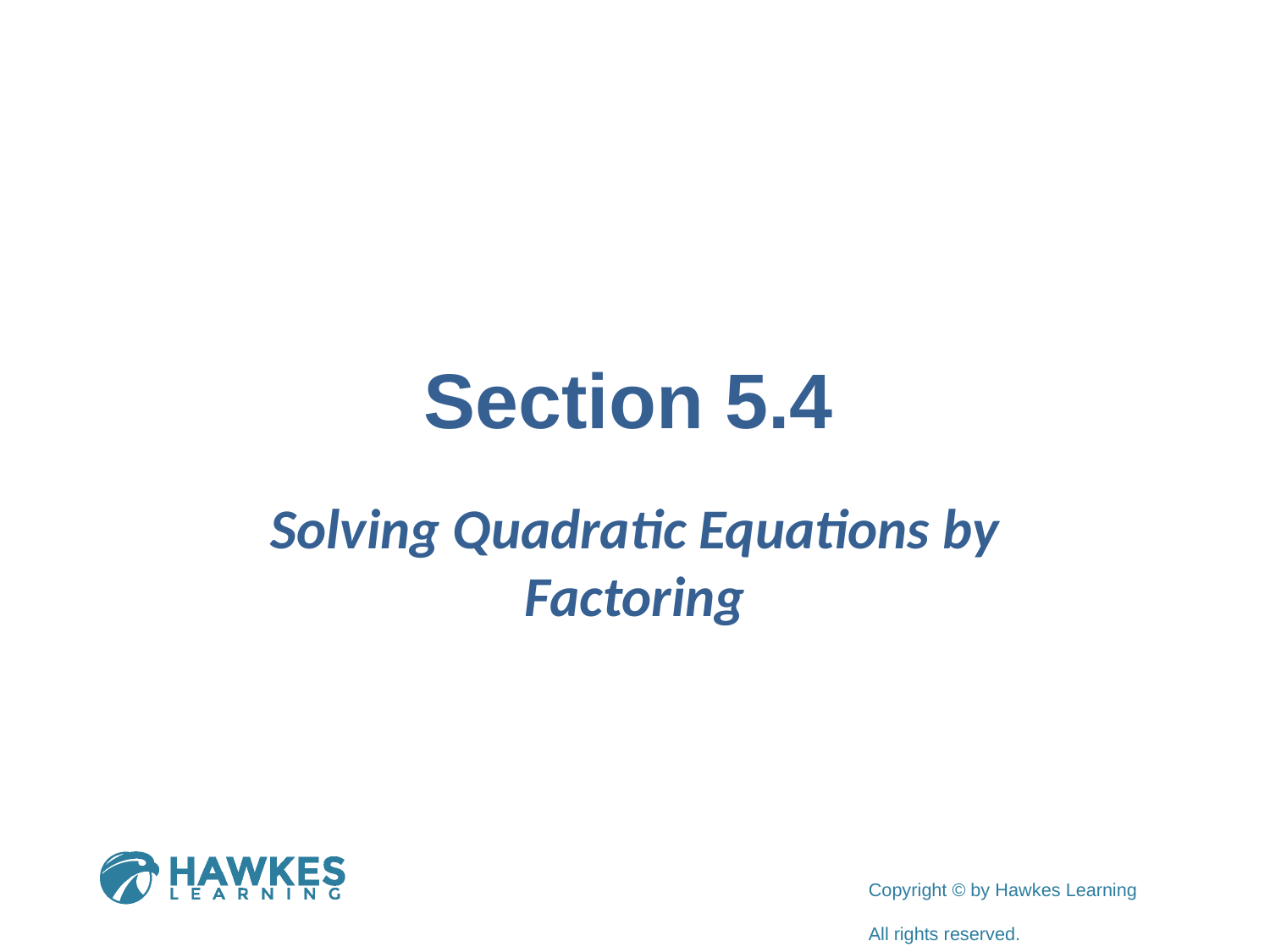

# Section 5.4
Solving Quadratic Equations by Factoring